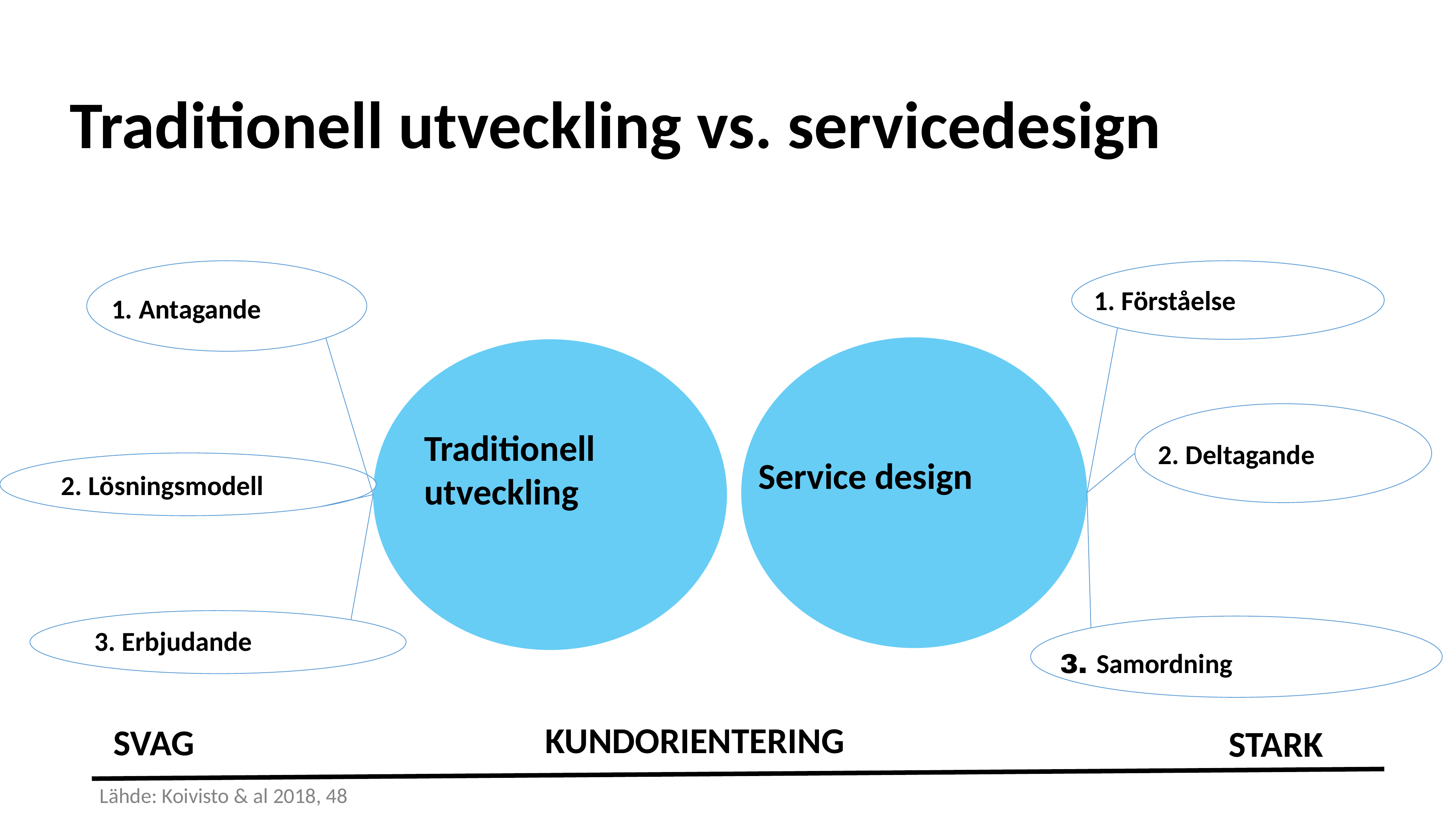

Traditionell utveckling vs. servicedesign

1. Förståelse
1. Antagande

Peri

Traditionell utveckling
2. Deltagande
Service design
2. Lösningsmodell

3. Erbjudande
3. Samordning
KUNDORIENTERING
SVAG
STARK
Lähde: Koivisto & al 2018, 48